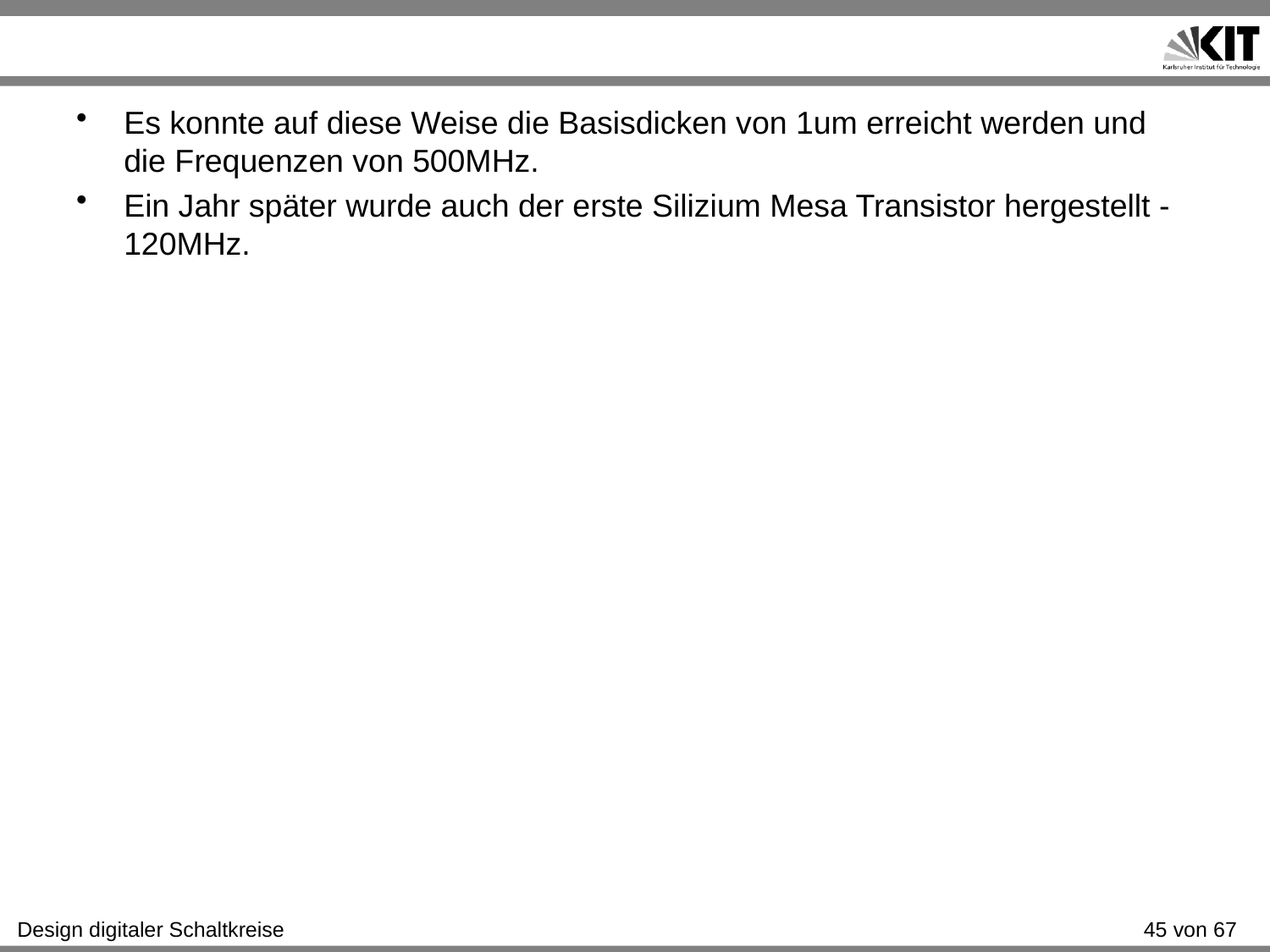

#
Es konnte auf diese Weise die Basisdicken von 1um erreicht werden und die Frequenzen von 500MHz.
Ein Jahr später wurde auch der erste Silizium Mesa Transistor hergestellt -120MHz.